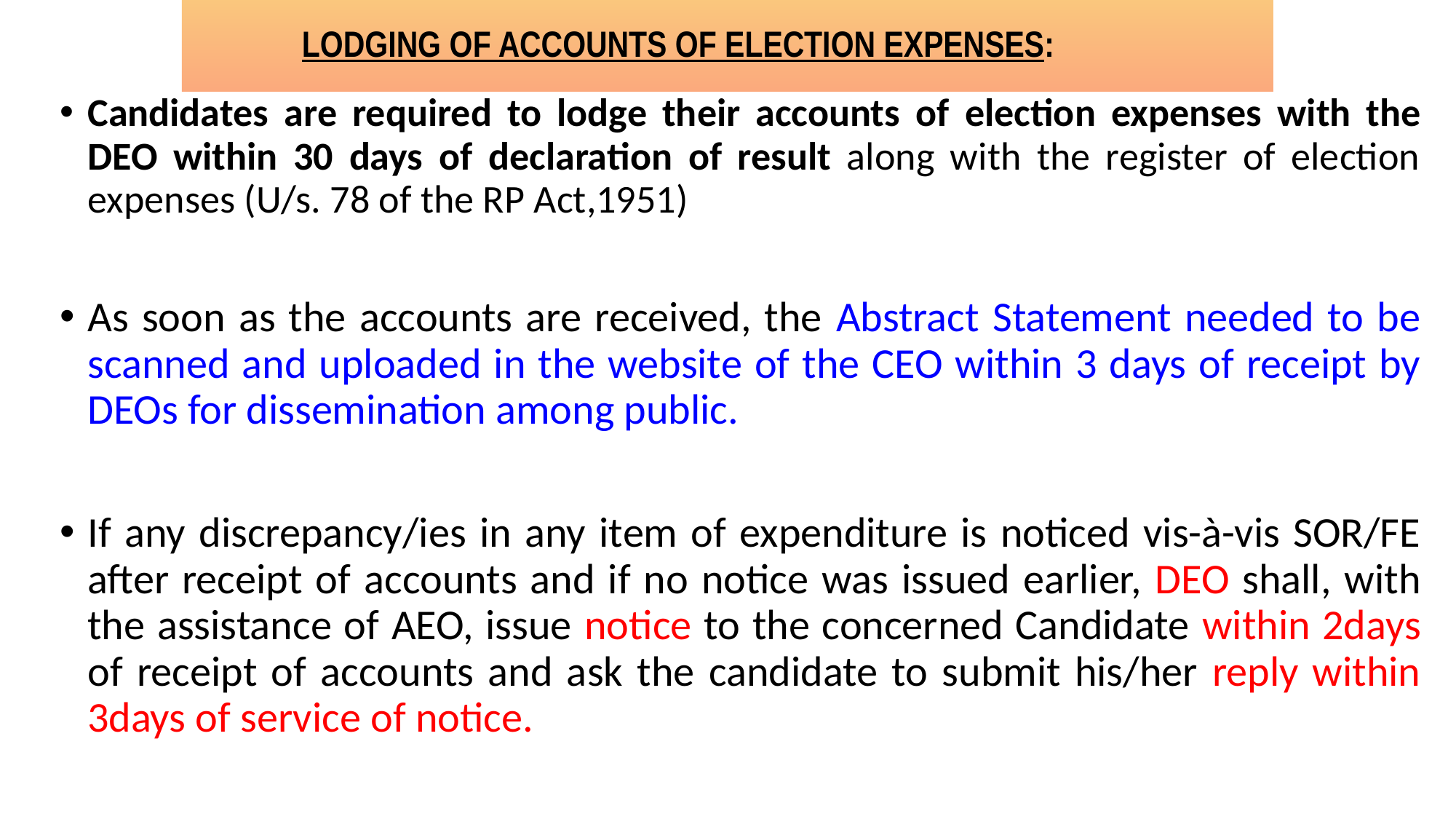

# LODGING OF ACCOUNTS OF ELECTION EXPENSES:
Candidates are required to lodge their accounts of election expenses with the DEO within 30 days of declaration of result along with the register of election expenses (U/s. 78 of the RP Act,1951)

As soon as the accounts are received, the Abstract Statement needed to be scanned and uploaded in the website of the CEO within 3 days of receipt by DEOs for dissemination among public.

If any discrepancy/ies in any item of expenditure is noticed vis-à-vis SOR/FE after receipt of accounts and if no notice was issued earlier, DEO shall, with the assistance of AEO, issue notice to the concerned Candidate within 2days of receipt of accounts and ask the candidate to submit his/her reply within 3days of service of notice.